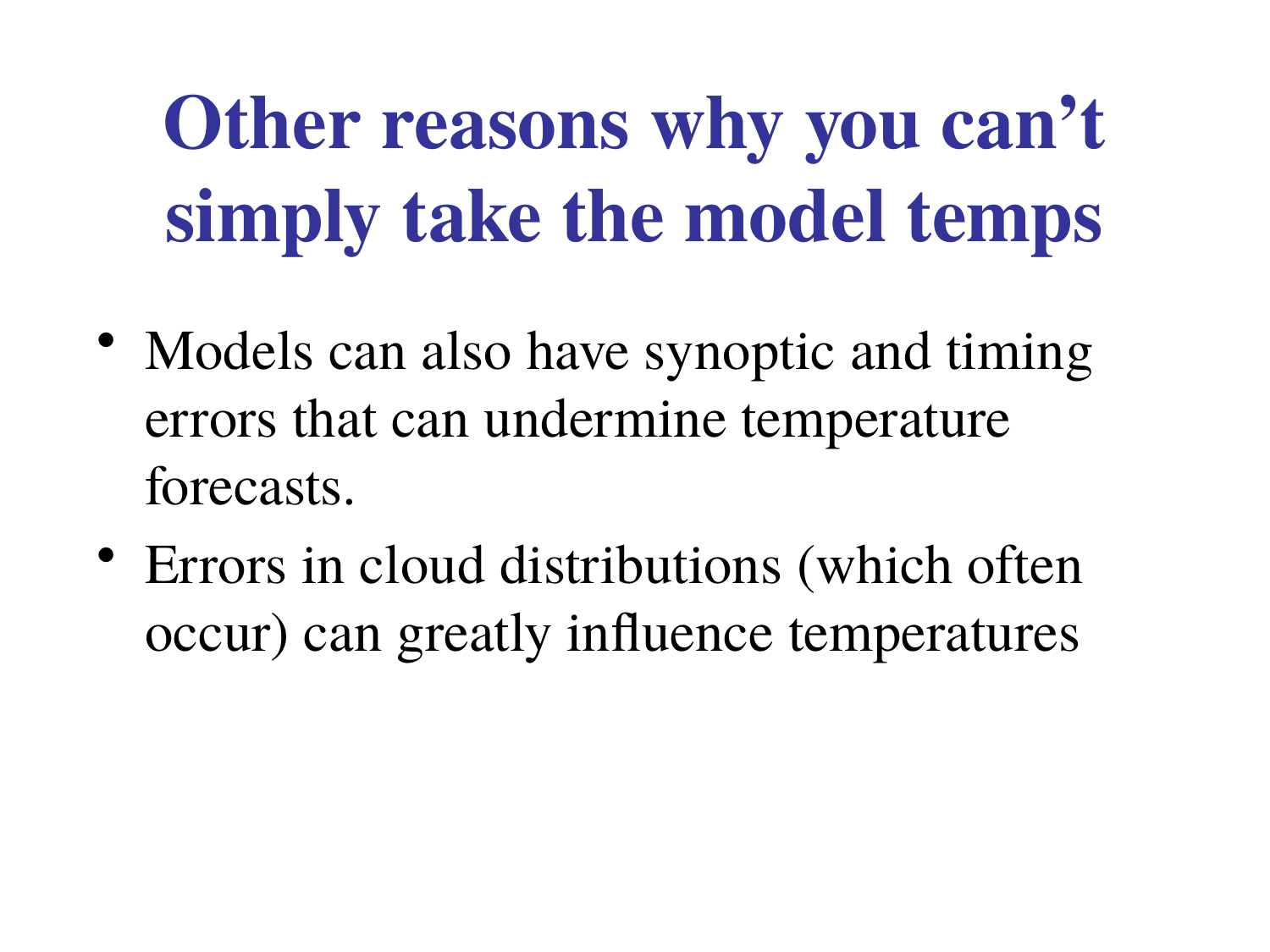

# Other reasons why you can’t simply take the model temps
Models can also have synoptic and timing errors that can undermine temperature forecasts.
Errors in cloud distributions (which often occur) can greatly influence temperatures